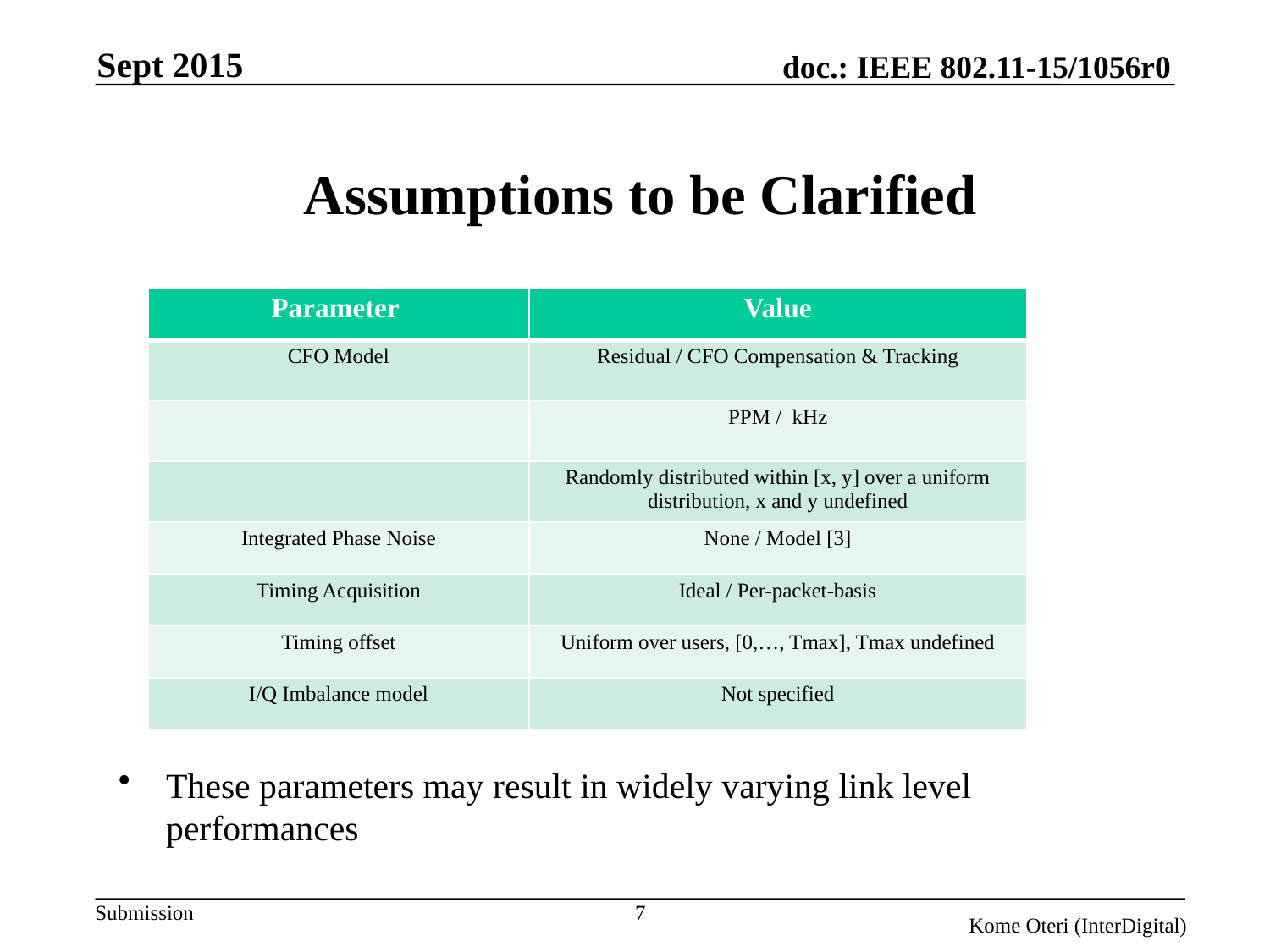

Sept 2015
# Assumptions to be Clarified
| Parameter | Value |
| --- | --- |
| CFO Model | Residual / CFO Compensation & Tracking |
|  | PPM / kHz |
|  | Randomly distributed within [x, y] over a uniform distribution, x and y undefined |
| Integrated Phase Noise | None / Model [3] |
| Timing Acquisition | Ideal / Per-packet-basis |
| Timing offset | Uniform over users, [0,…, Tmax], Tmax undefined |
| I/Q Imbalance model | Not specified |
These parameters may result in widely varying link level performances

7
Kome Oteri (InterDigital)